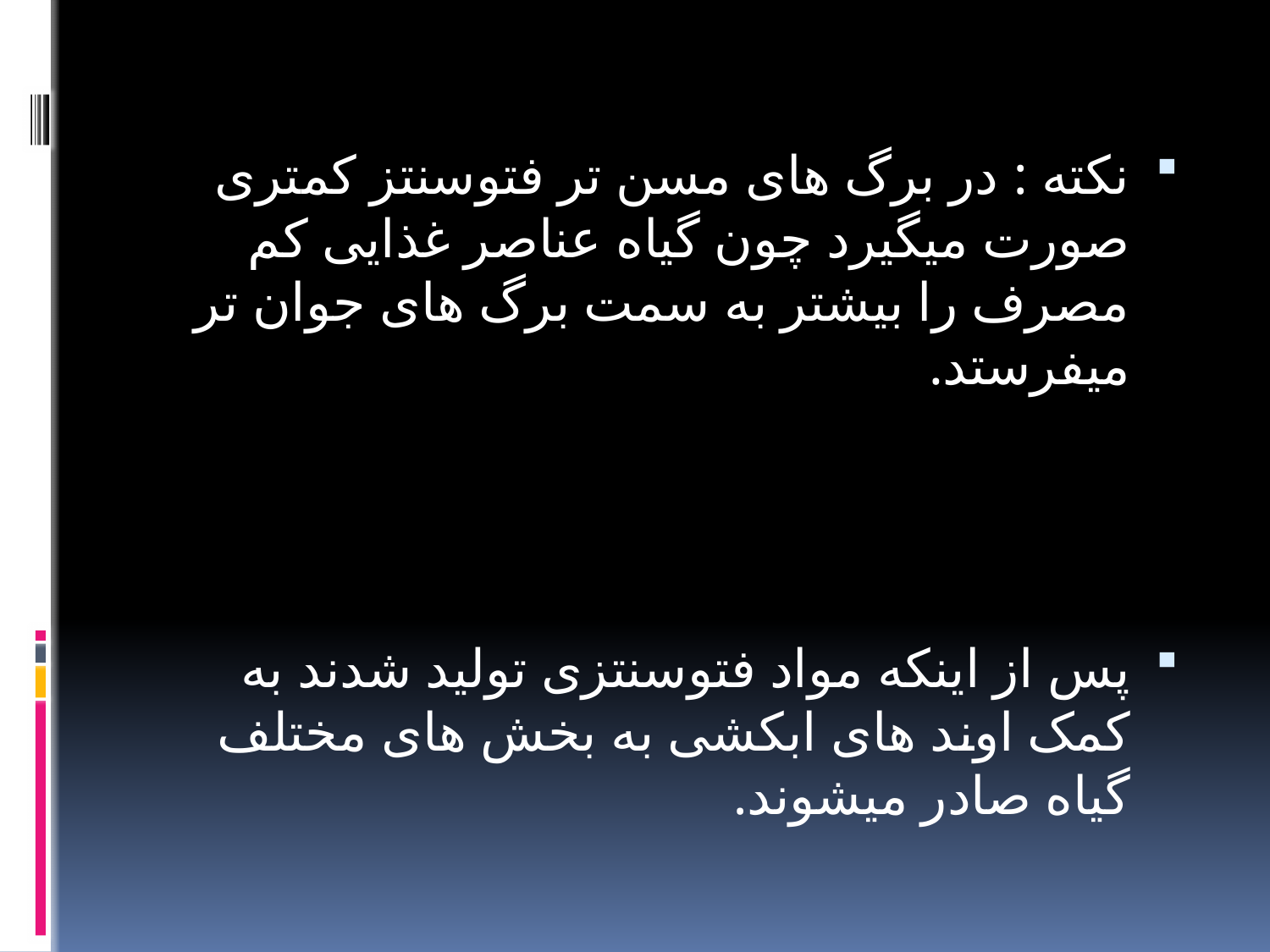

نکته : در برگ های مسن تر فتوسنتز کمتری صورت میگیرد چون گیاه عناصر غذایی کم مصرف را بیشتر به سمت برگ های جوان تر میفرستد.

پس از اینکه مواد فتوسنتزی تولید شدند به کمک اوند های ابکشی به بخش های مختلف گیاه صادر میشوند.